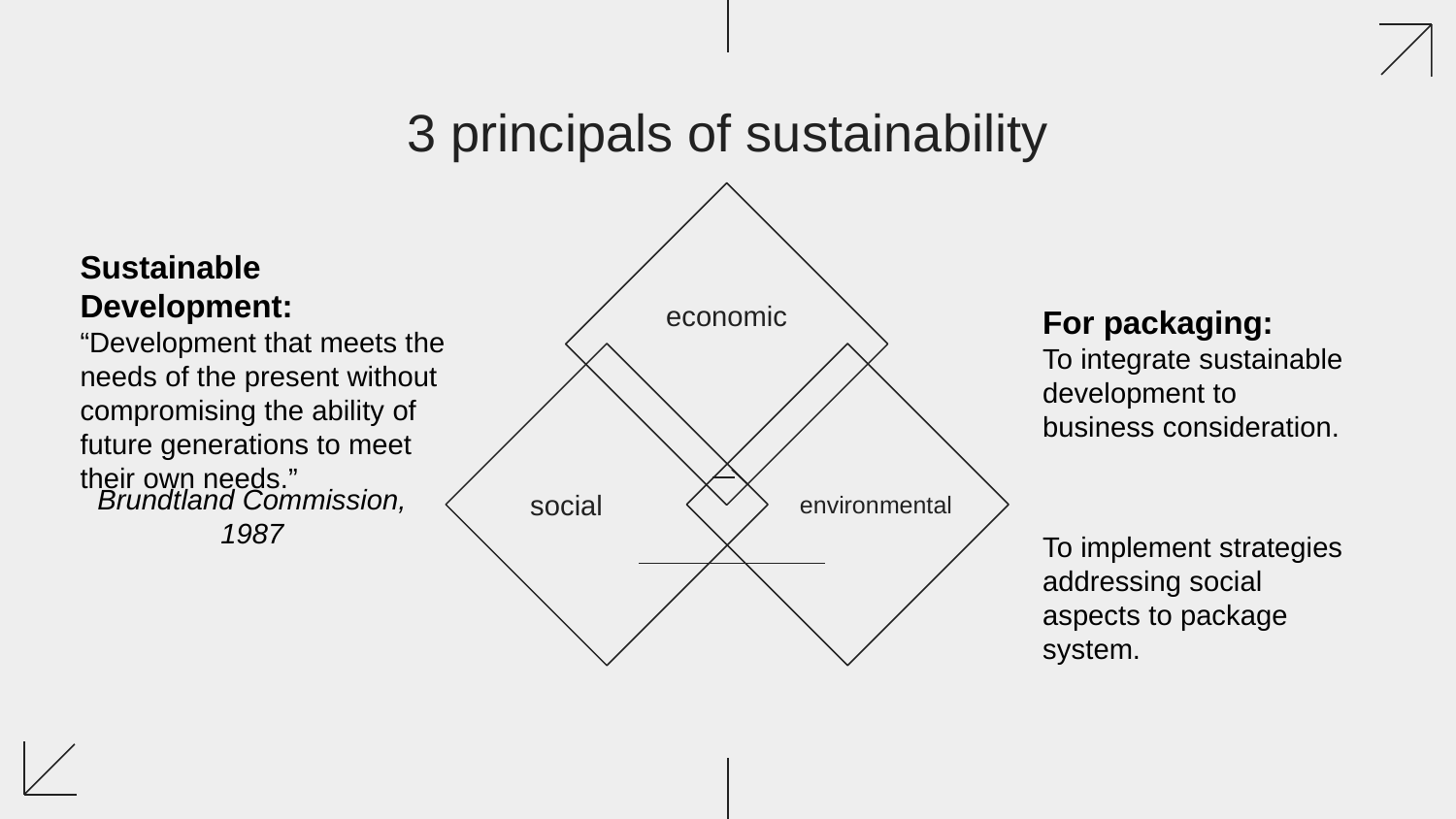

# 3 principals of sustainability

Sustainable Development:
“Development that meets the needs of the present without compromising the ability of future generations to meet their own needs.”

economic
For packaging:
To integrate sustainable development to business consideration.

Brundtland Commission, 1987
social
environmental
To implement strategies addressing social aspects to package system.